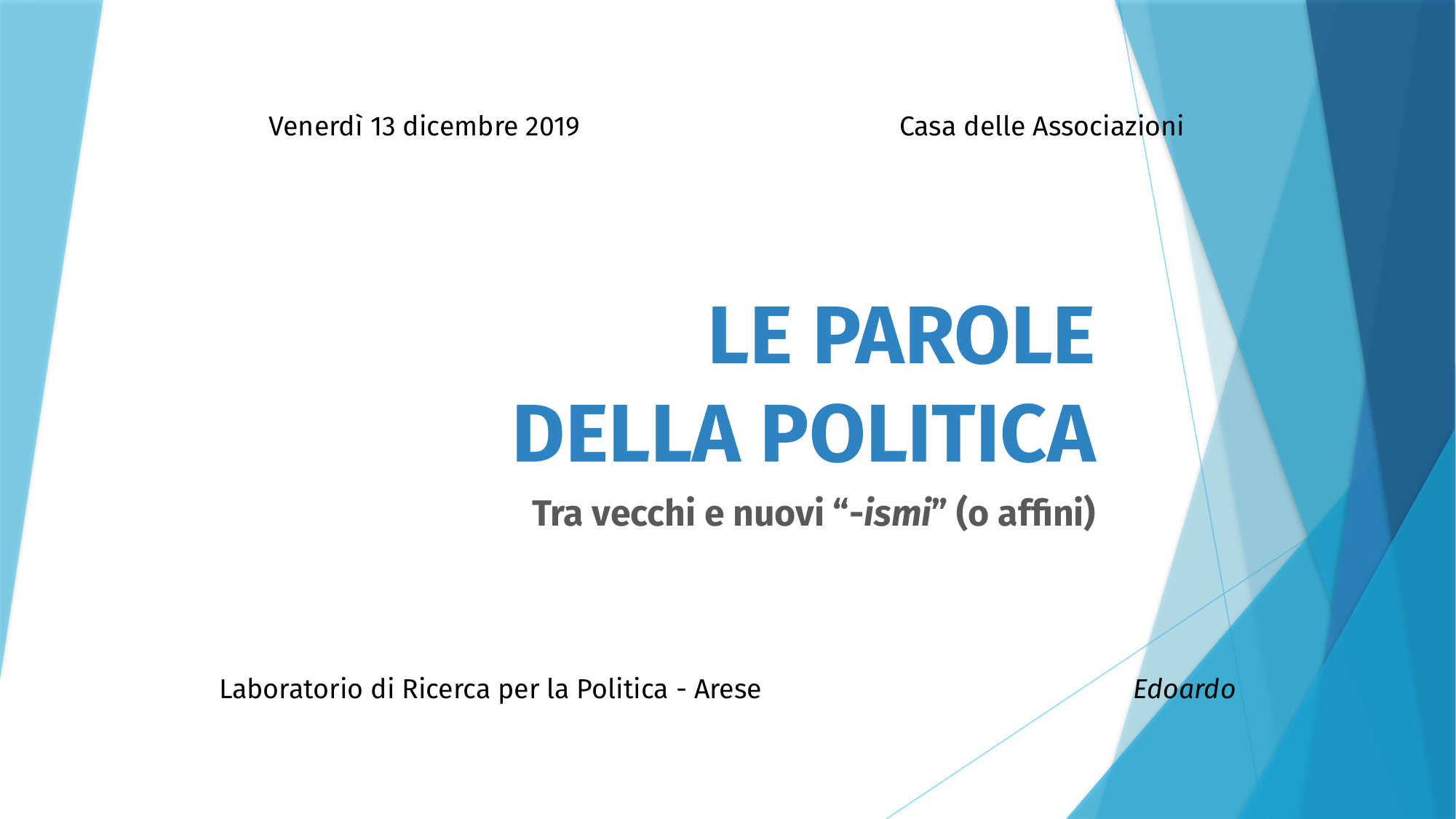

Venerdì 13 dicembre 2019                                            Casa delle Associazioni
# LE PAROLE DELLA POLITICA
Tra vecchi e nuovi “-ismi” (o affini)
Laboratorio di Ricerca per la Politica - Arese                                                   Edoardo